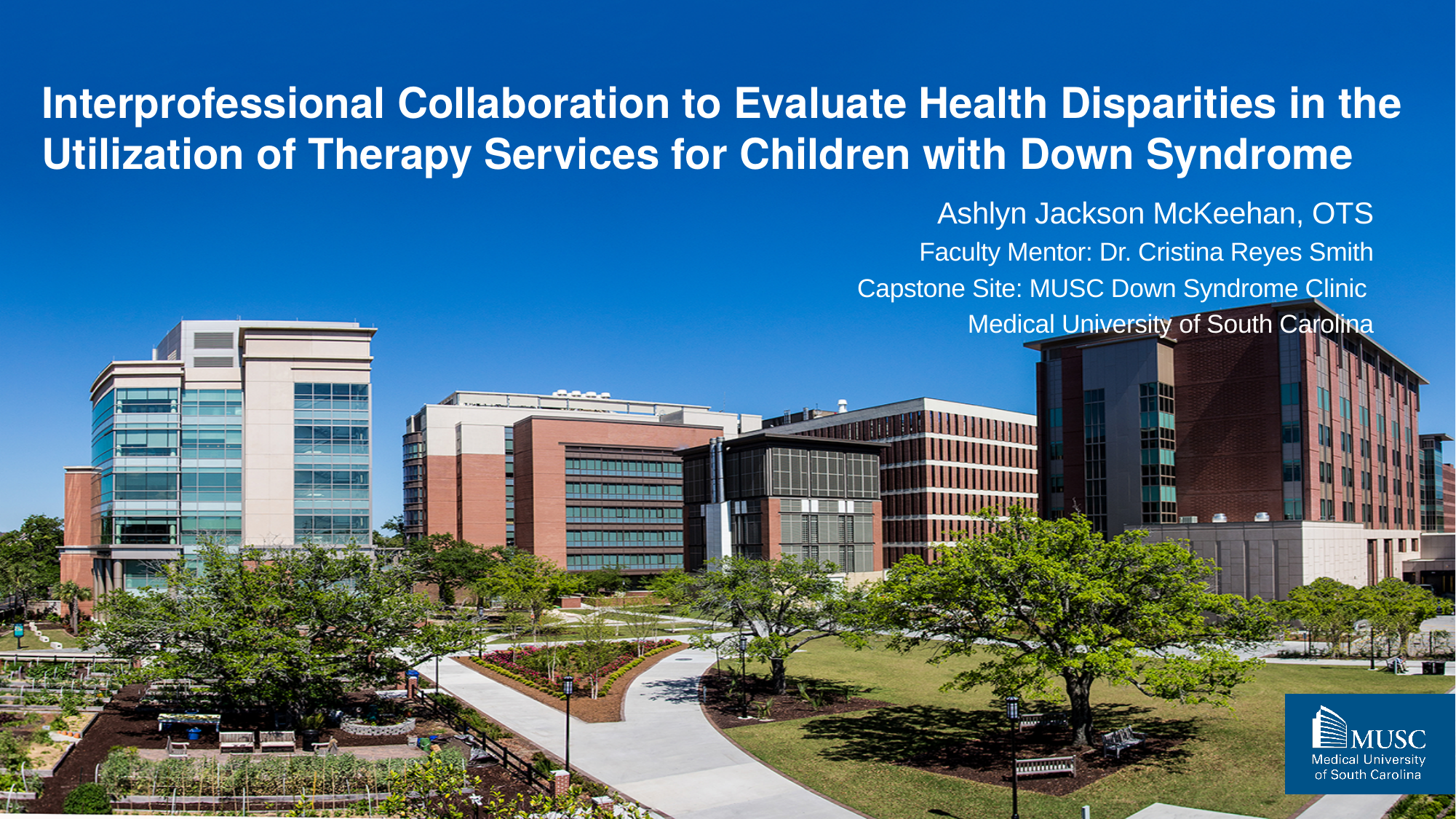

# Interprofessional Collaboration to Evaluate Health Disparities in the Utilization of Therapy Services for Children with Down Syndrome
Ashlyn Jackson McKeehan, OTS
Faculty Mentor: Dr. Cristina Reyes Smith
Capstone Site: MUSC Down Syndrome Clinic
Medical University of South Carolina